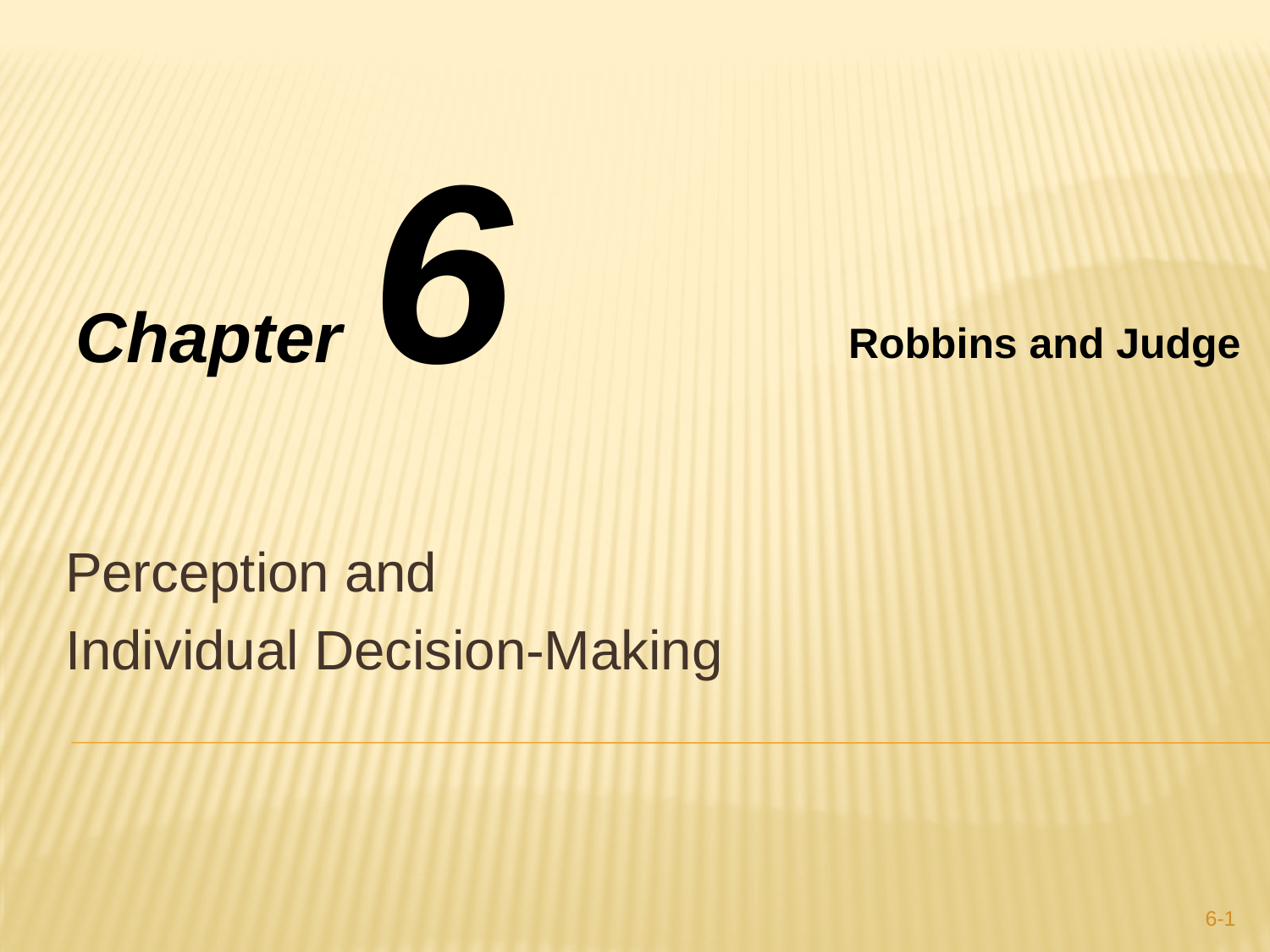

Chapter 6
Robbins and Judge

Perception and
Individual Decision-Making
#
6-1